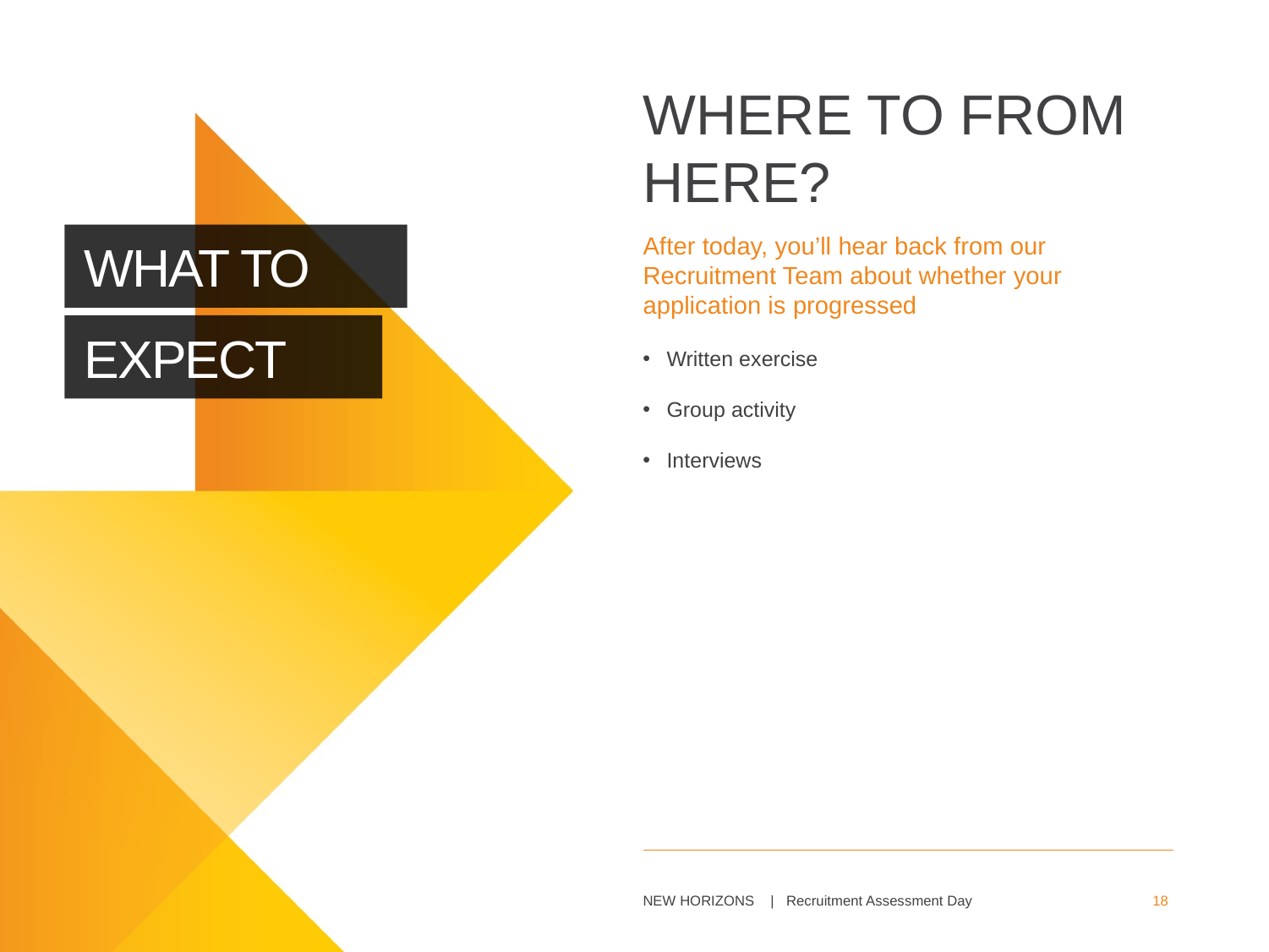

# Where to from here?
What to
After today, you’ll hear back from our Recruitment Team about whether your application is progressed
expect
Written exercise

Group activity

Interviews
Recruitment Assessment Day
18